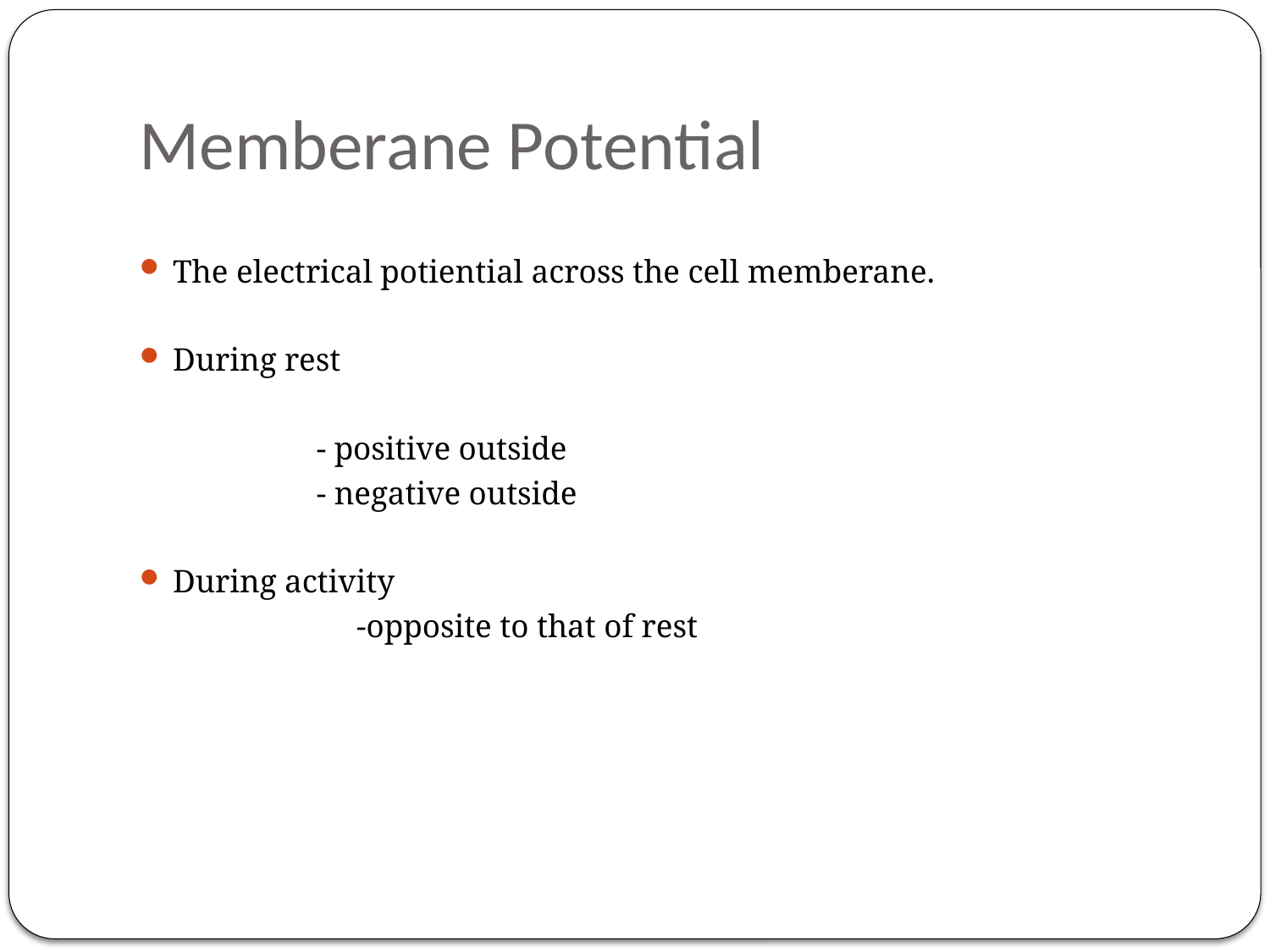

# Memberane Potential

The electrical potiential across the cell memberane.

During rest

                      - positive outside
                      - negative outside

During activity
                           -opposite to that of rest